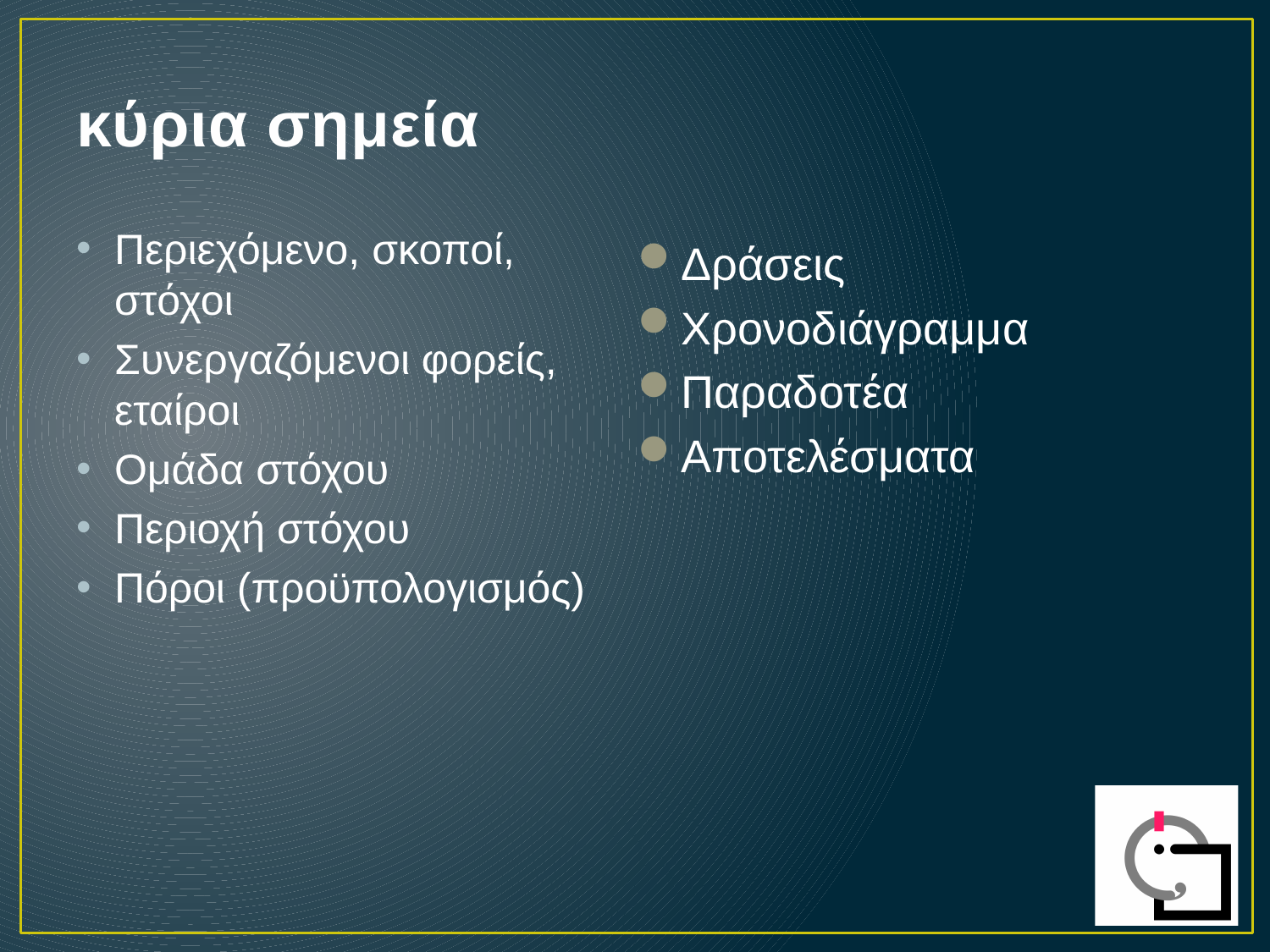

# κύρια σημεία
Περιεχόμενο, σκοποί, στόχοι
Συνεργαζόμενοι φορείς, εταίροι
Ομάδα στόχου
Περιοχή στόχου
Πόροι (προϋπολογισμός)
Δράσεις
Χρονοδιάγραμμα
Παραδοτέα
Αποτελέσματα